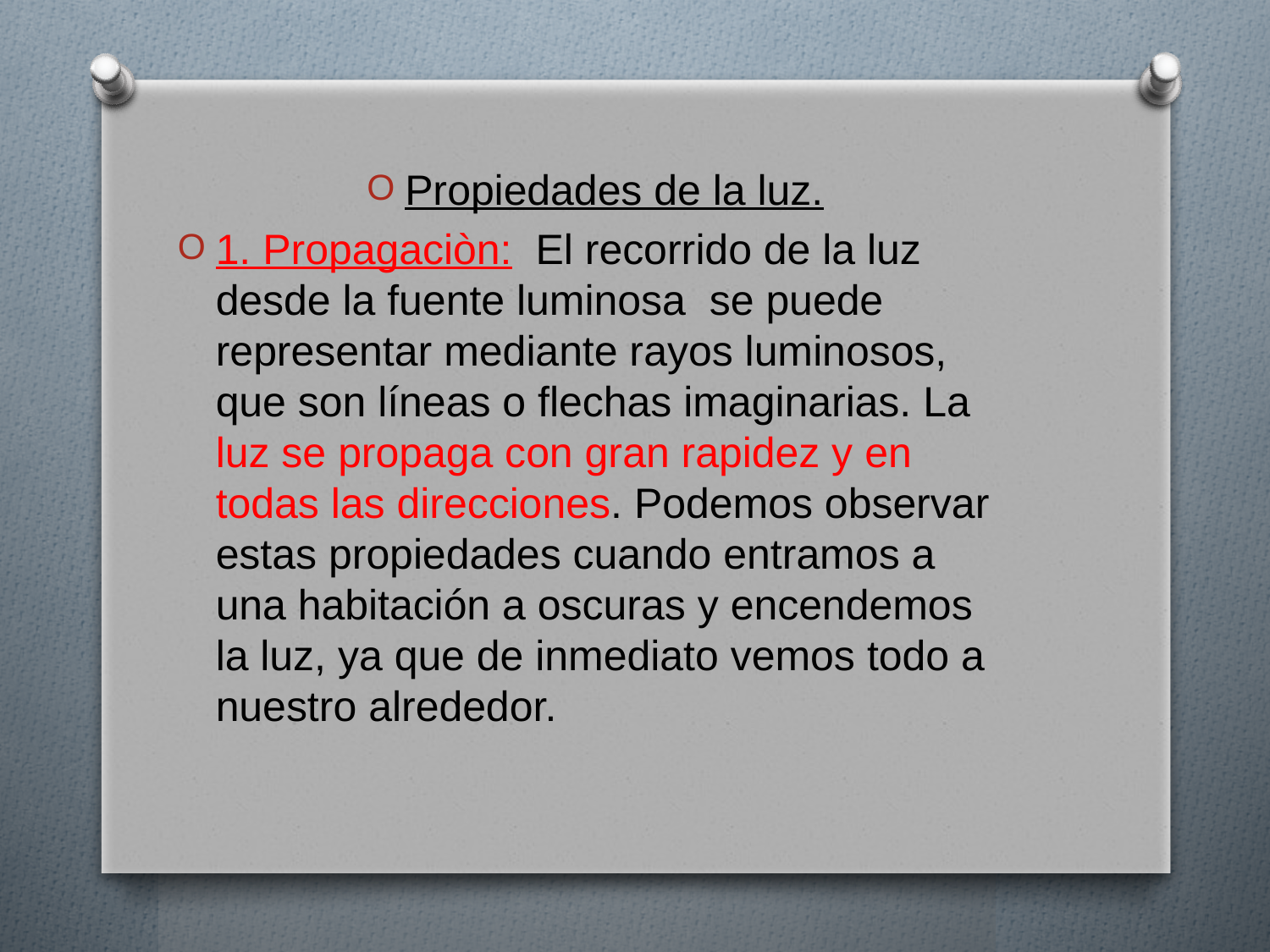

Propiedades de la luz.
1. Propagaciòn:  El recorrido de la luz desde la fuente luminosa  se puede representar mediante rayos luminosos, que son líneas o flechas imaginarias. La luz se propaga con gran rapidez y en todas las direcciones. Podemos observar estas propiedades cuando entramos a una habitación a oscuras y encendemos la luz, ya que de inmediato vemos todo a nuestro alrededor.